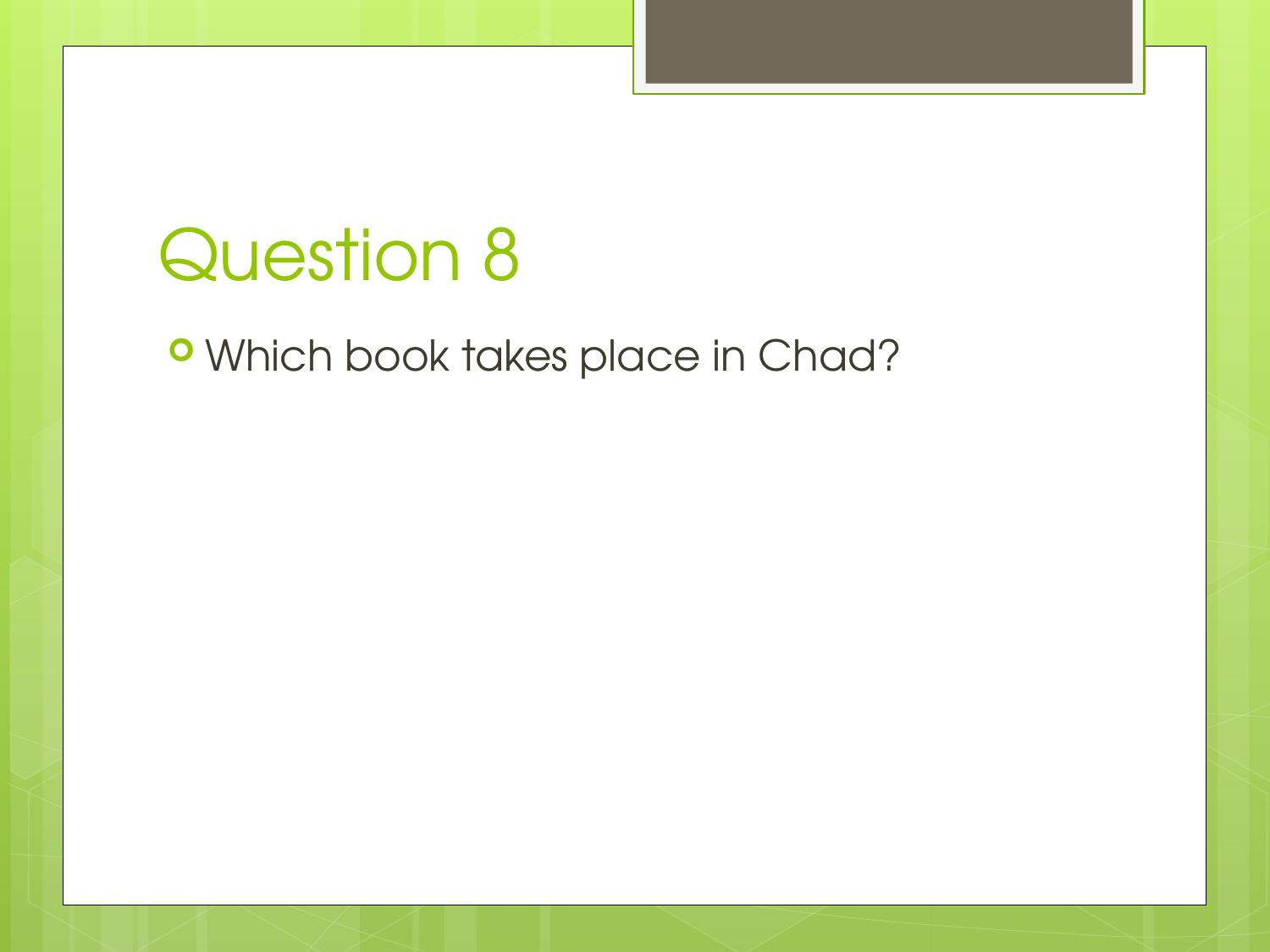

# Question 8
Which book takes place in Chad?